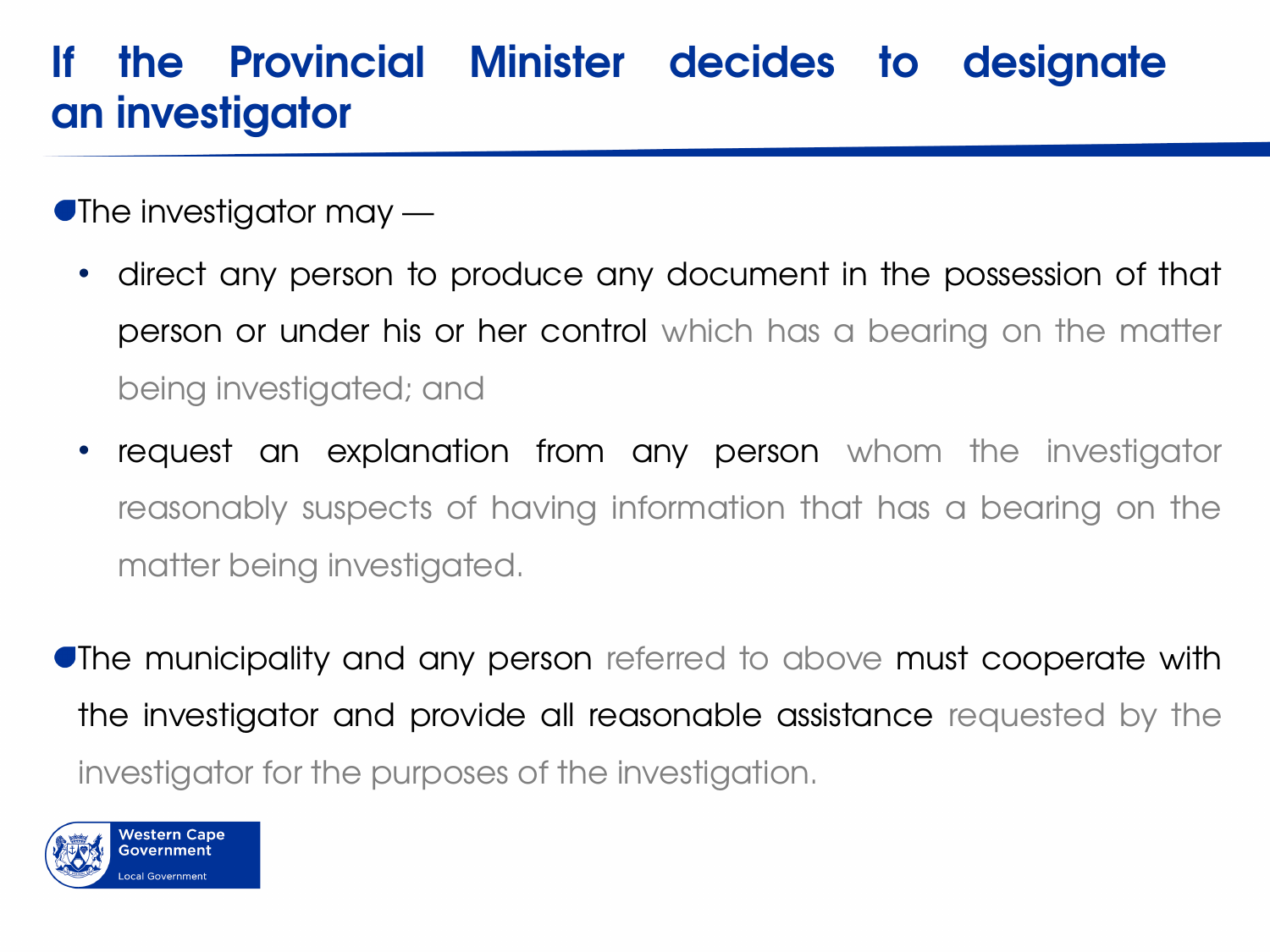

# If the Provincial Minister decides to designate an investigator
The investigator may —
direct any person to produce any document in the possession of that person or under his or her control which has a bearing on the matter being investigated; and
request an explanation from any person whom the investigator reasonably suspects of having information that has a bearing on the matter being investigated.

The municipality and any person referred to above must cooperate with the investigator and provide all reasonable assistance requested by the investigator for the purposes of the investigation.